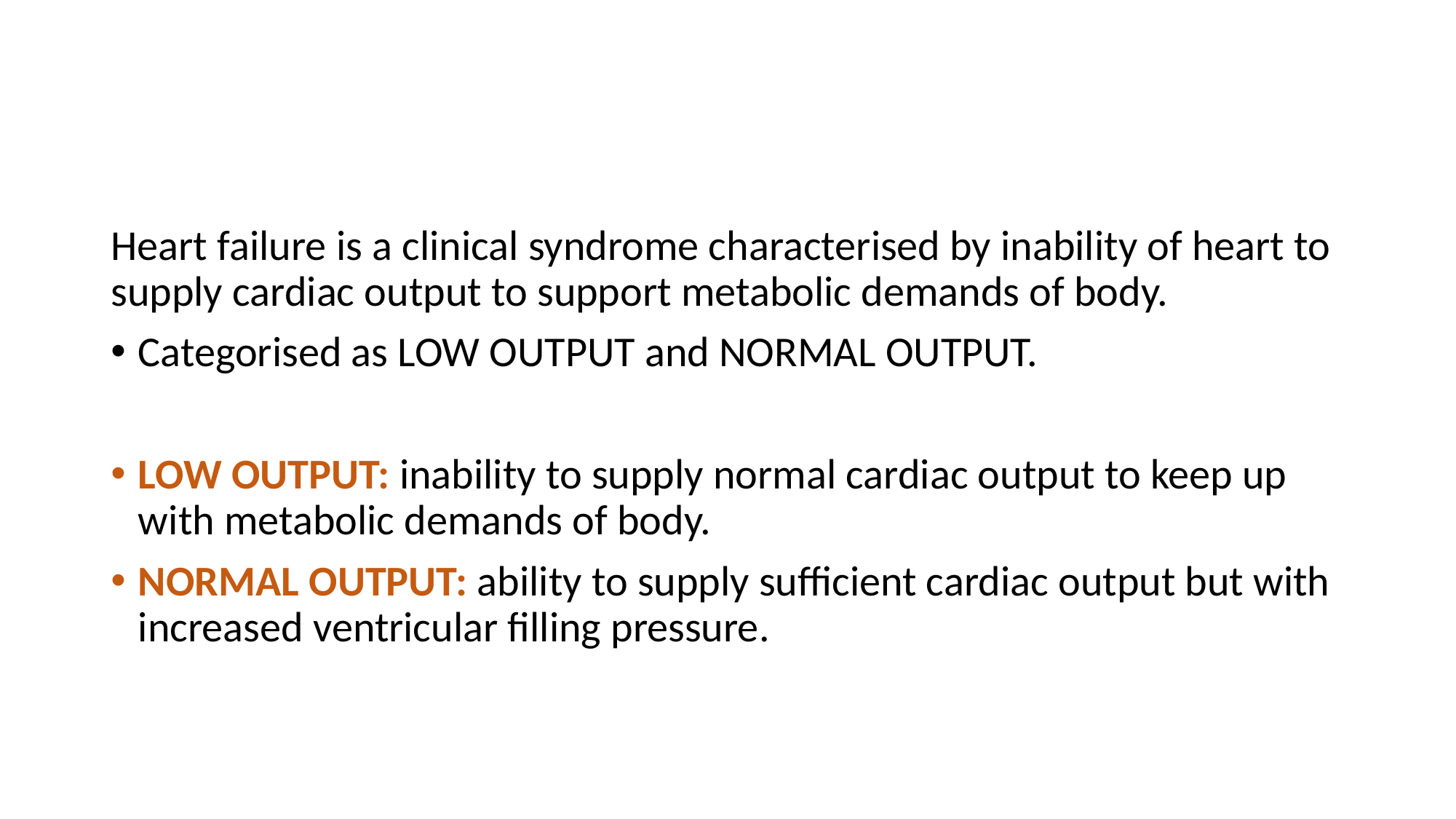

#
Heart failure is a clinical syndrome characterised by inability of heart to supply cardiac output to support metabolic demands of body.
Categorised as LOW OUTPUT and NORMAL OUTPUT.

LOW OUTPUT: inability to supply normal cardiac output to keep up with metabolic demands of body.
NORMAL OUTPUT: ability to supply sufficient cardiac output but with increased ventricular filling pressure.